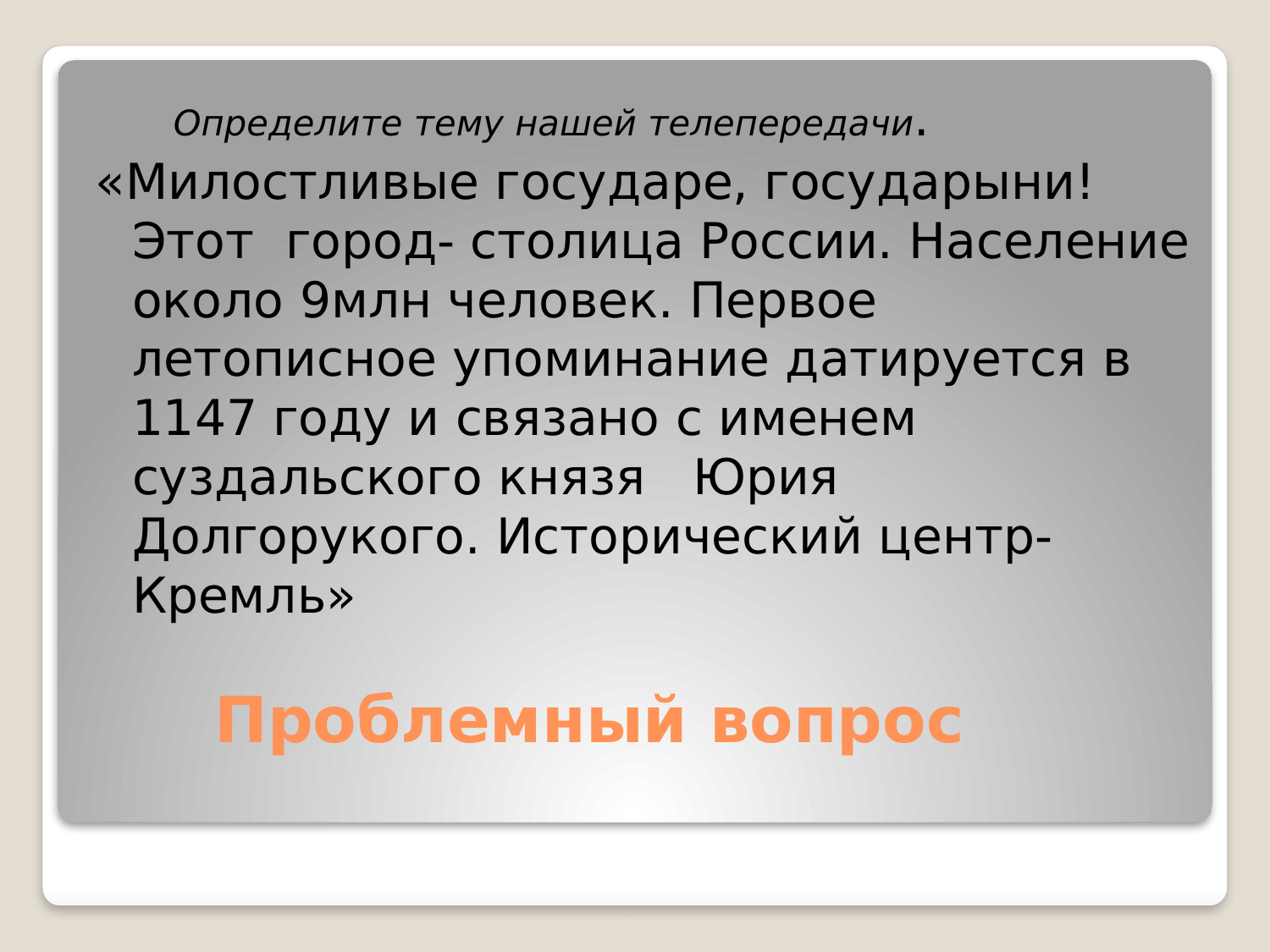

Определите тему нашей телепередачи.
«Милостливые государе, государыни! Этот  город- столица России. Население около 9млн человек. Первое летописное упоминание датируется в 1147 году и связано с именем суздальского князя   Юрия Долгорукого. Исторический центр- Кремль»
# Проблемный вопрос